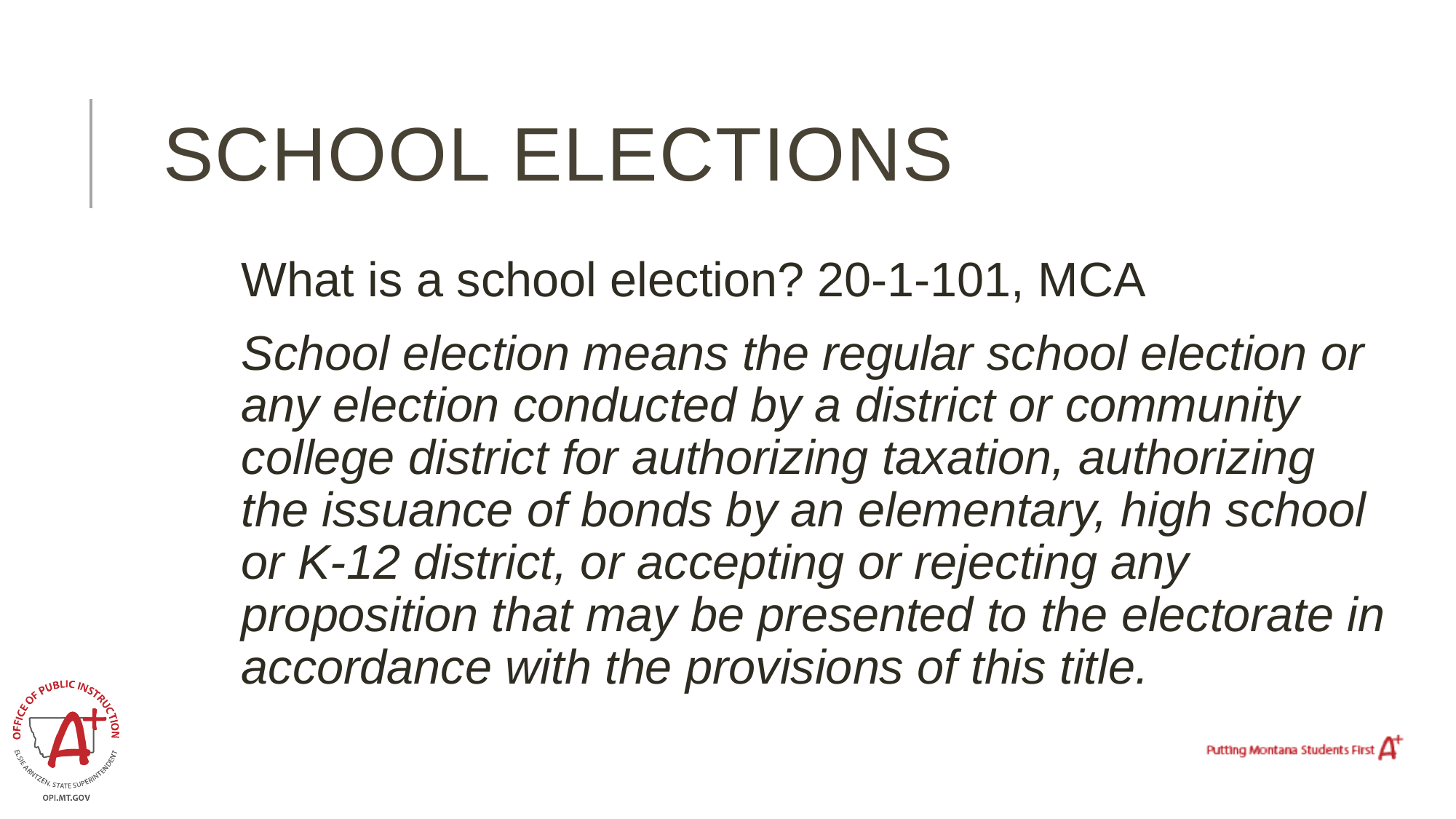

# School Elections
What is a school election? 20-1-101, MCA
School election means the regular school election or any election conducted by a district or community college district for authorizing taxation, authorizing the issuance of bonds by an elementary, high school or K-12 district, or accepting or rejecting any proposition that may be presented to the electorate in accordance with the provisions of this title.